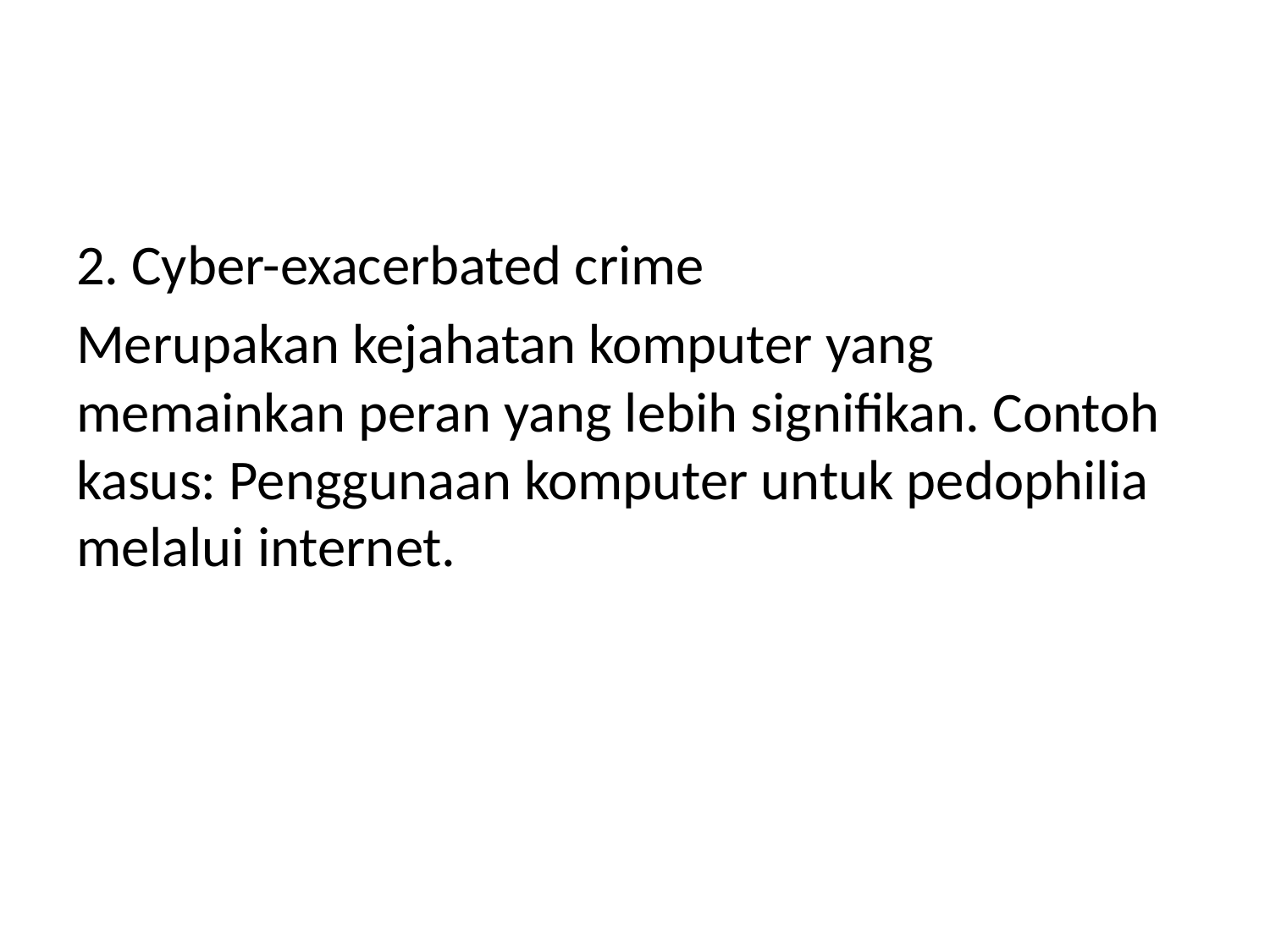

2. Cyber-exacerbated crime
Merupakan kejahatan komputer yang memainkan peran yang lebih signifikan. Contoh kasus: Penggunaan komputer untuk pedophilia melalui internet.